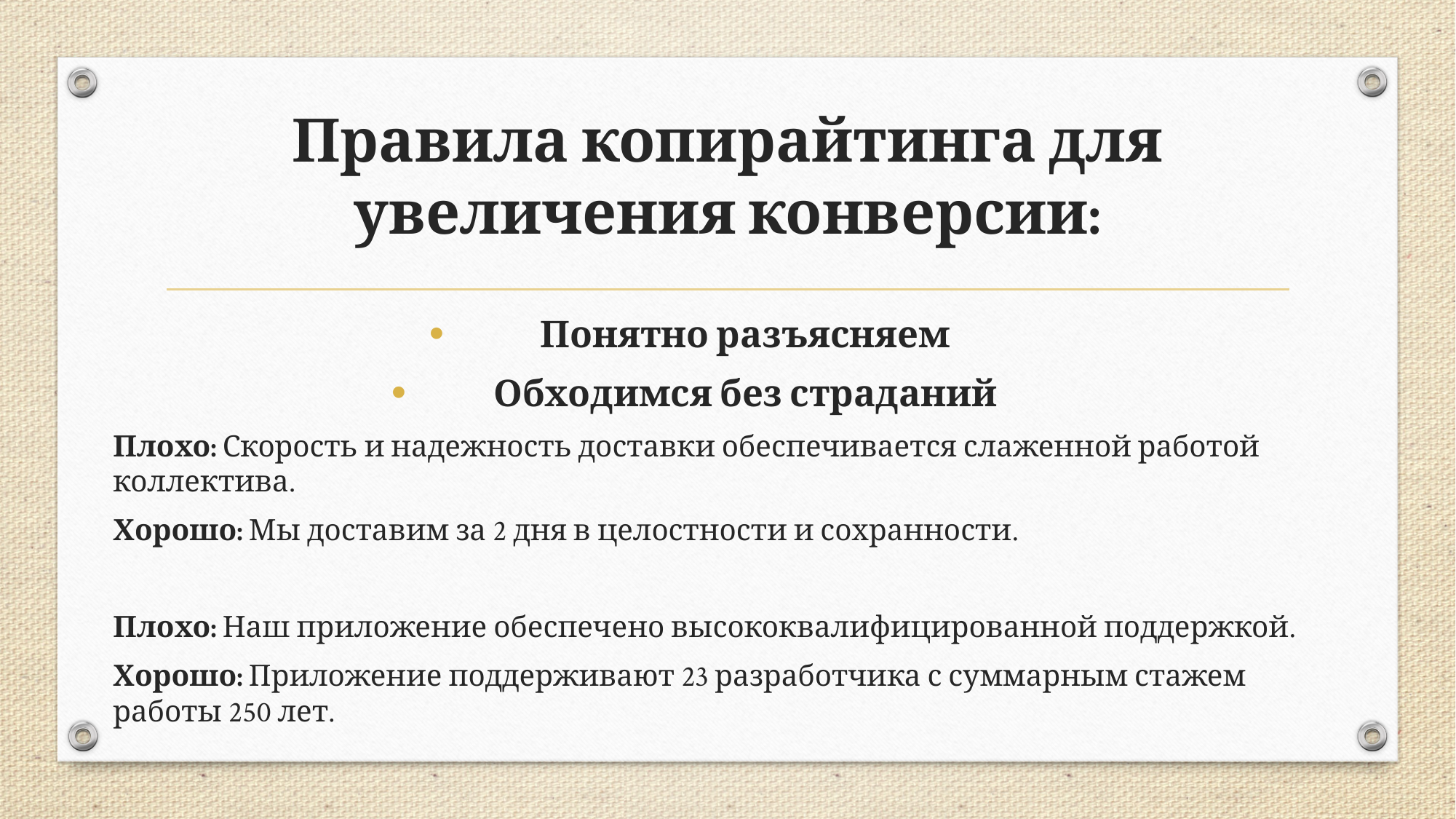

# Правила копирайтинга для увеличения конверсии:
Понятно разъясняем
Обходимся без страданий
Плохо: Скорость и надежность доставки обеспечивается слаженной работой коллектива.
Хорошо: Мы доставим за 2 дня в целостности и сохранности.

Плохо: Наш приложение обеспечено высококвалифицированной поддержкой.
Хорошо: Приложение поддерживают 23 разработчика с суммарным стажем работы 250 лет.